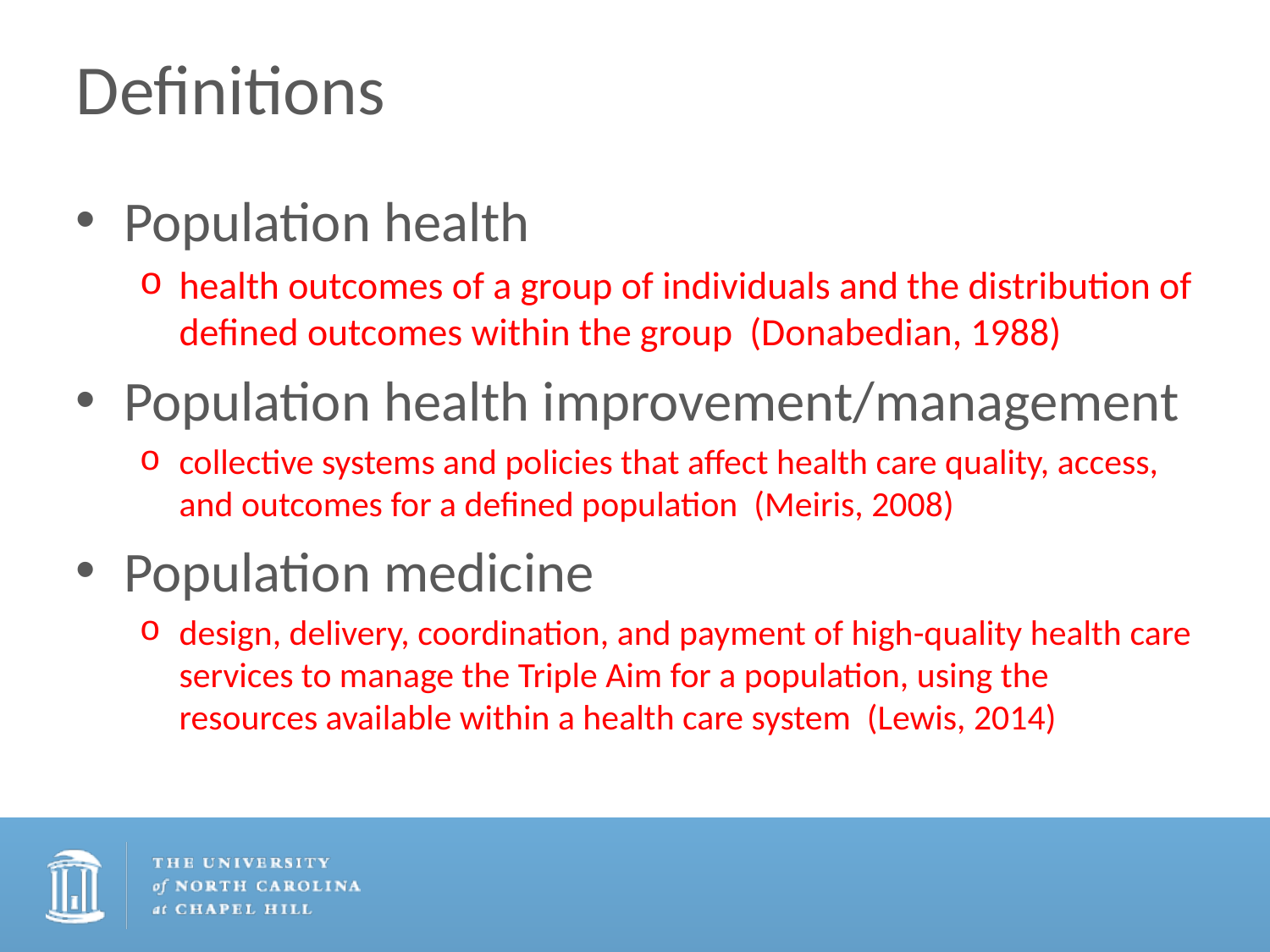

# Definitions
Population health
health outcomes of a group of individuals and the distribution of defined outcomes within the group  (Donabedian, 1988)
Population health improvement/management
collective systems and policies that affect health care quality, access, and outcomes for a defined population  (Meiris, 2008)
Population medicine
design, delivery, coordination, and payment of high-quality health care services to manage the Triple Aim for a population, using the resources available within a health care system  (Lewis, 2014)